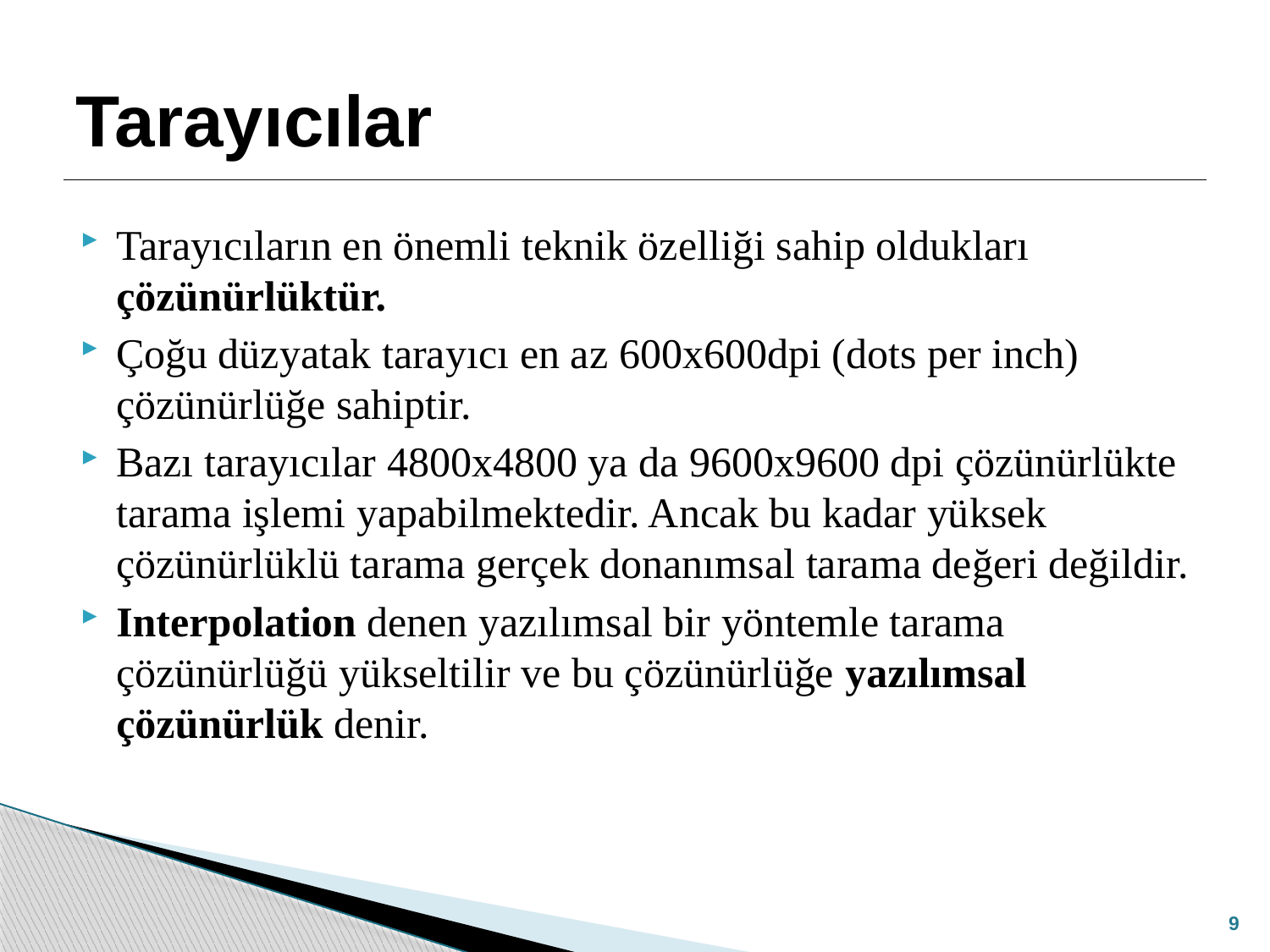

# Tarayıcılar
Tarayıcıların en önemli teknik özelliği sahip oldukları çözünürlüktür.
Çoğu düzyatak tarayıcı en az 600x600dpi (dots per inch) çözünürlüğe sahiptir.
Bazı tarayıcılar 4800x4800 ya da 9600x9600 dpi çözünürlükte tarama işlemi yapabilmektedir. Ancak bu kadar yüksek çözünürlüklü tarama gerçek donanımsal tarama değeri değildir.
Interpolation denen yazılımsal bir yöntemle tarama çözünürlüğü yükseltilir ve bu çözünürlüğe yazılımsal çözünürlük denir.
9